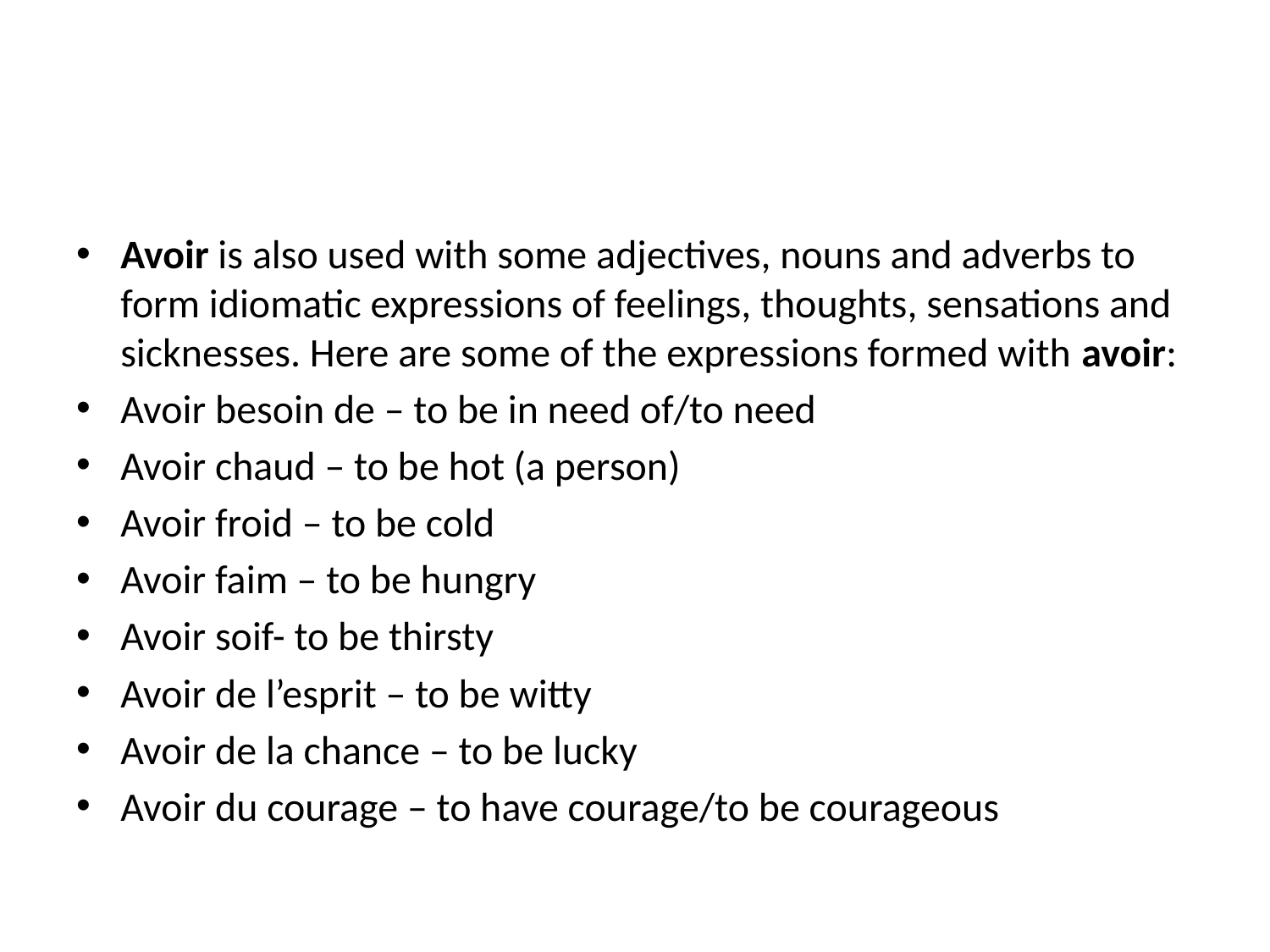

Avoir is also used with some adjectives, nouns and adverbs to form idiomatic expressions of feelings, thoughts, sensations and sicknesses. Here are some of the expressions formed with avoir:
Avoir besoin de – to be in need of/to need
Avoir chaud – to be hot (a person)
Avoir froid – to be cold
Avoir faim – to be hungry
Avoir soif- to be thirsty
Avoir de l’esprit – to be witty
Avoir de la chance – to be lucky
Avoir du courage – to have courage/to be courageous